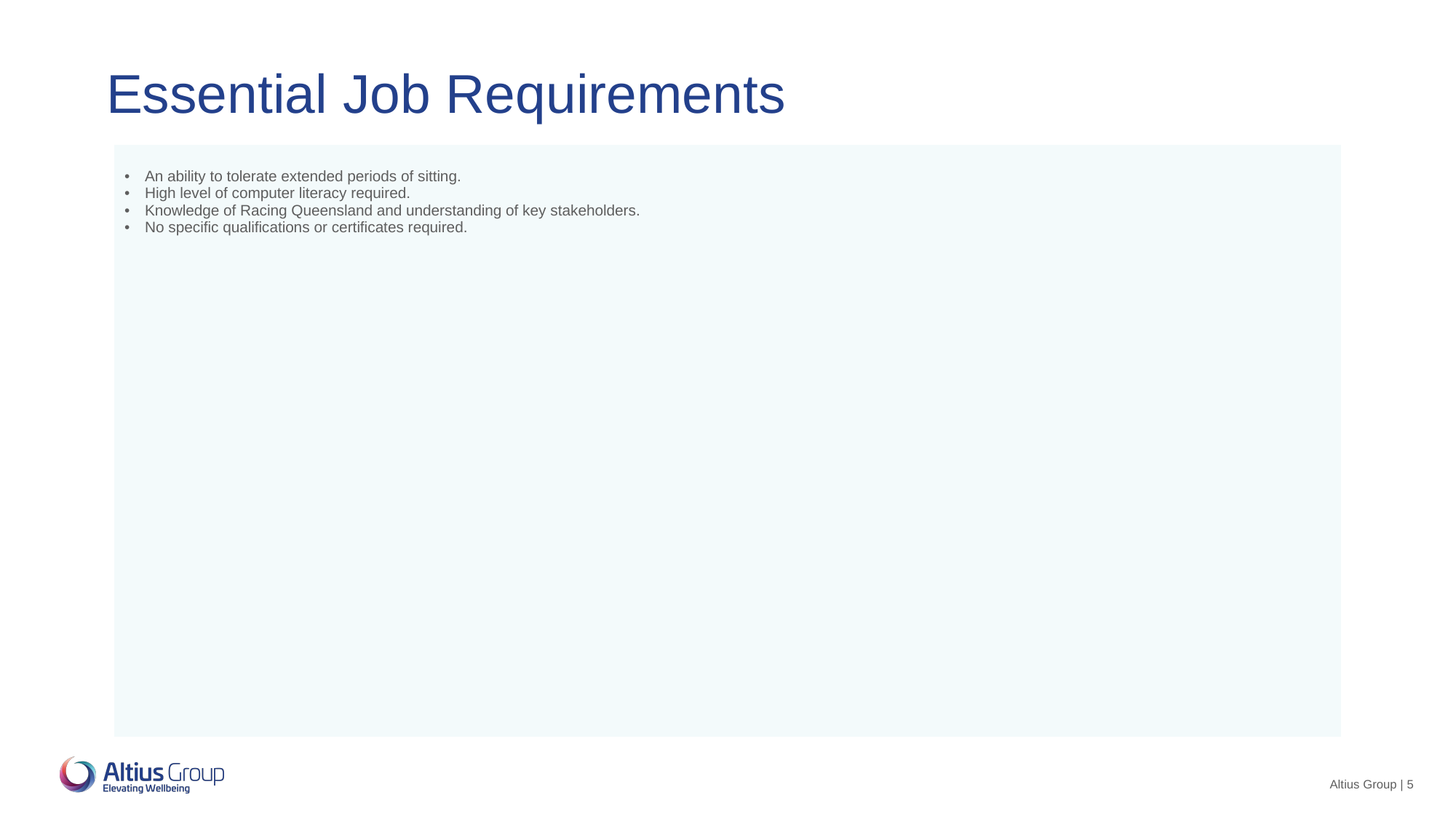

| An ability to tolerate extended periods of sitting. High level of computer literacy required. Knowledge of Racing Queensland and understanding of key stakeholders. No specific qualifications or certificates required. |
| --- |